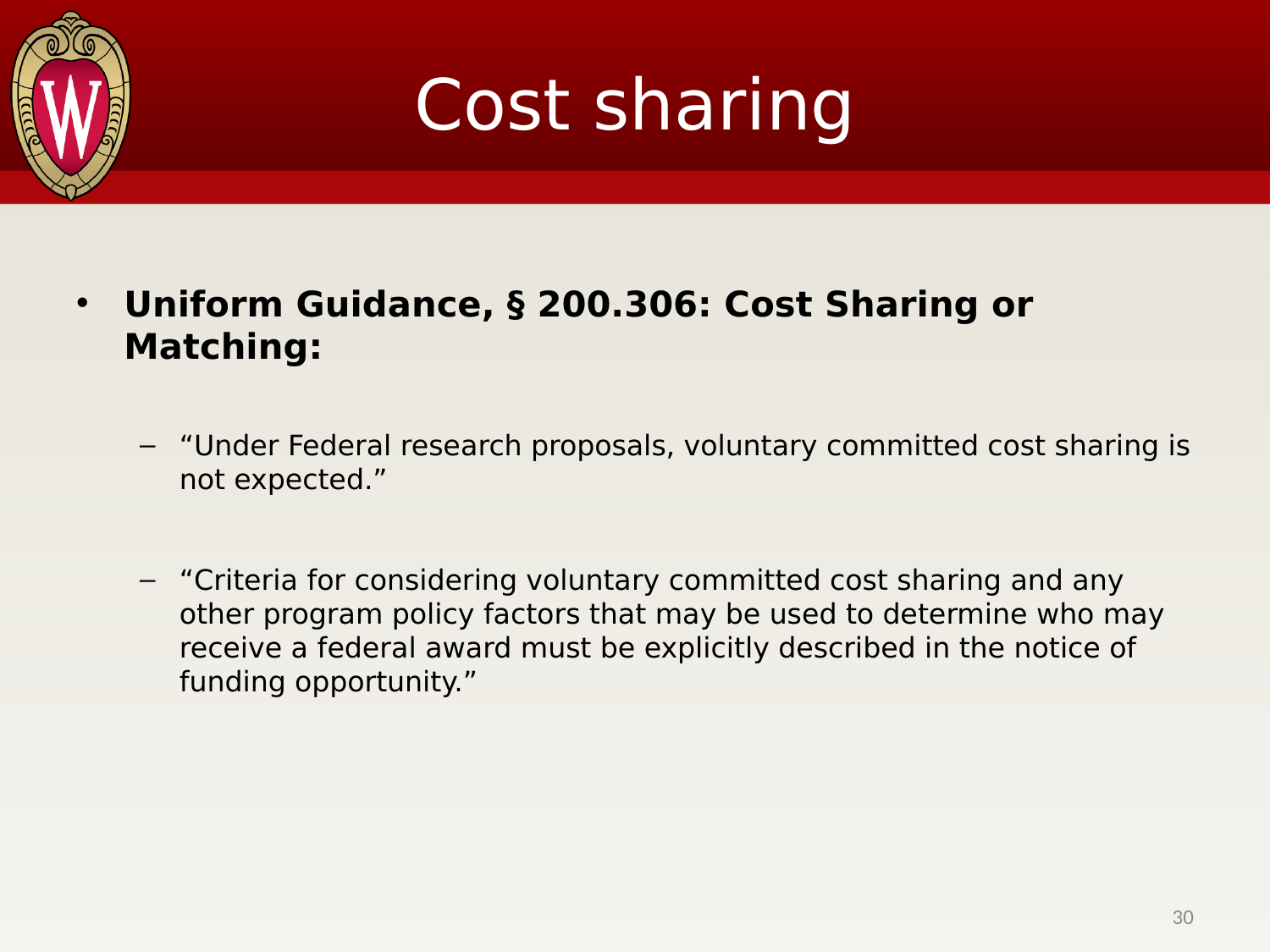

# Cost sharing

Uniform Guidance, § 200.306: Cost Sharing or Matching:

“Under Federal research proposals, voluntary committed cost sharing is not expected.”

“Criteria for considering voluntary committed cost sharing and any other program policy factors that may be used to determine who may receive a federal award must be explicitly described in the notice of funding opportunity.”

30